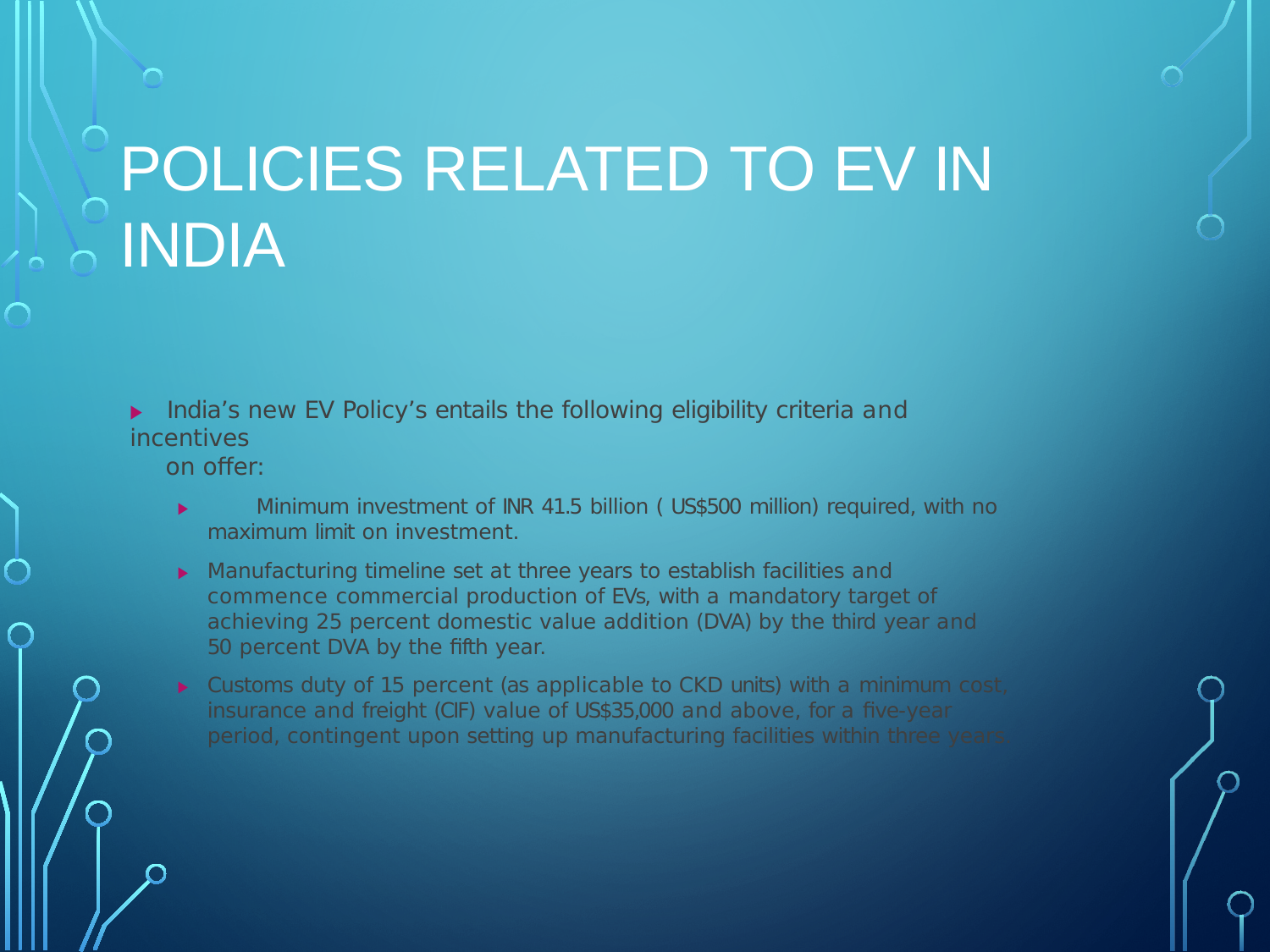

# Policies related to EV in India
▶	India’s new EV Policy’s entails the following eligibility criteria and incentives
on offer:
▶	Minimum investment of INR 41.5 billion ( US$500 million) required, with no
maximum limit on investment.
▶	Manufacturing timeline set at three years to establish facilities and commence commercial production of EVs, with a mandatory target of achieving 25 percent domestic value addition (DVA) by the third year and 50 percent DVA by the fifth year.
▶	Customs duty of 15 percent (as applicable to CKD units) with a minimum cost, insurance and freight (CIF) value of US$35,000 and above, for a five-year period, contingent upon setting up manufacturing facilities within three years.